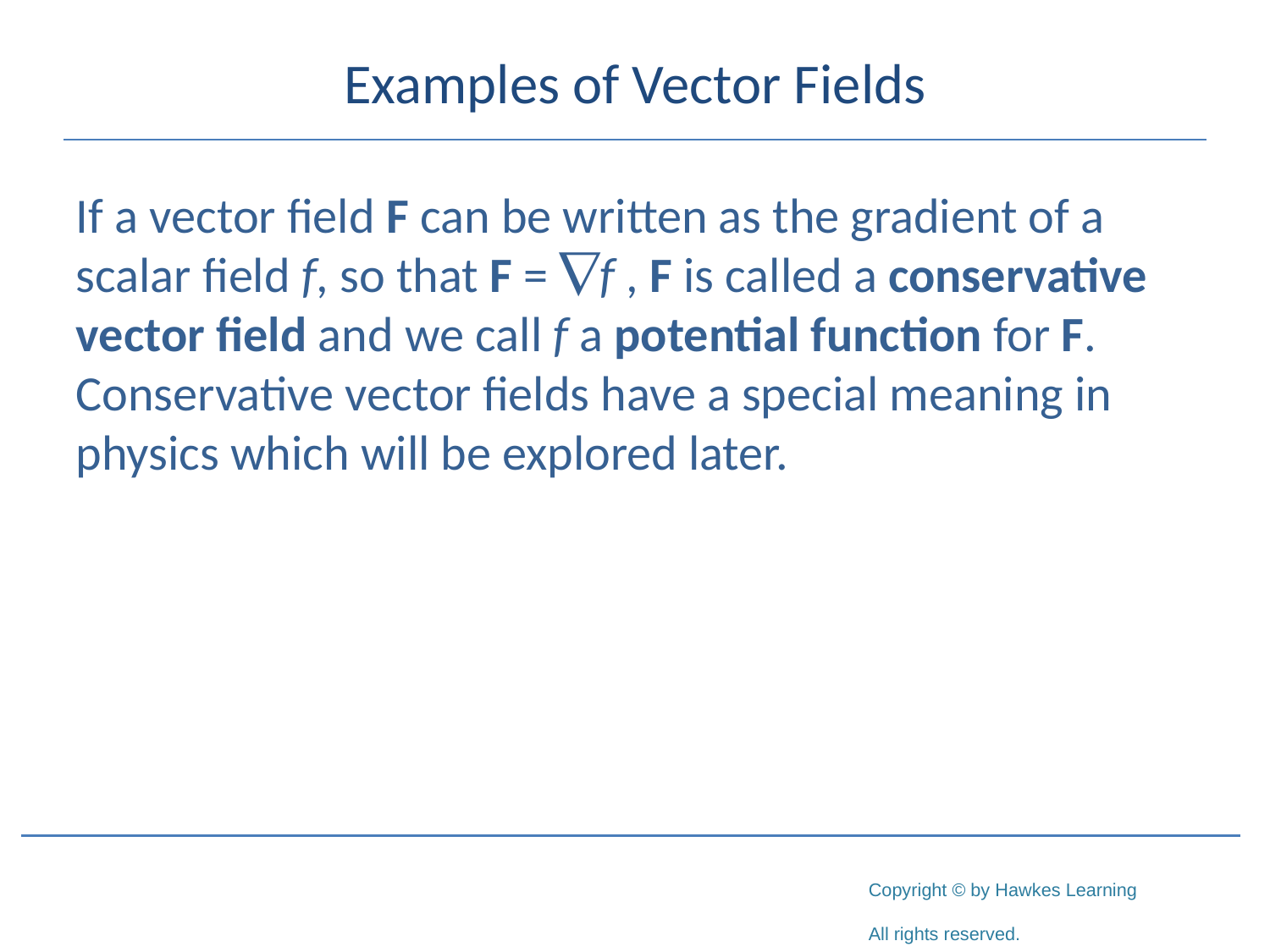

# Examples of Vector Fields
If a vector field F can be written as the gradient of a scalar field f, so that F = ∇f , F is called a conservative vector field and we call f a potential function for F.  Conservative vector fields have a special meaning in physics which will be explored later.